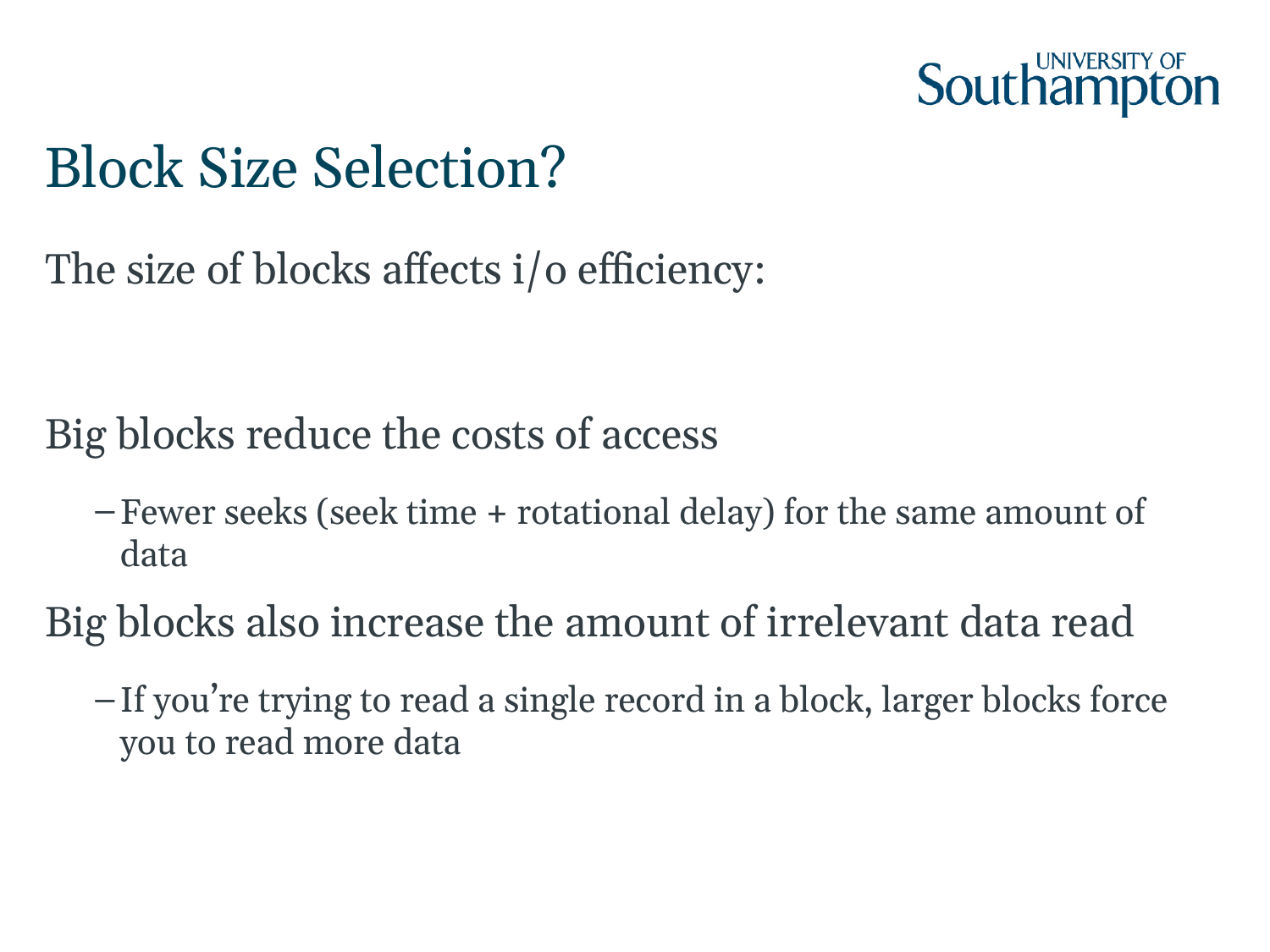

# Block Size Selection?
The size of blocks affects i/o efficiency:

Big blocks reduce the costs of access
Fewer seeks (seek time + rotational delay) for the same amount of data
Big blocks also increase the amount of irrelevant data read
If you’re trying to read a single record in a block, larger blocks force you to read more data